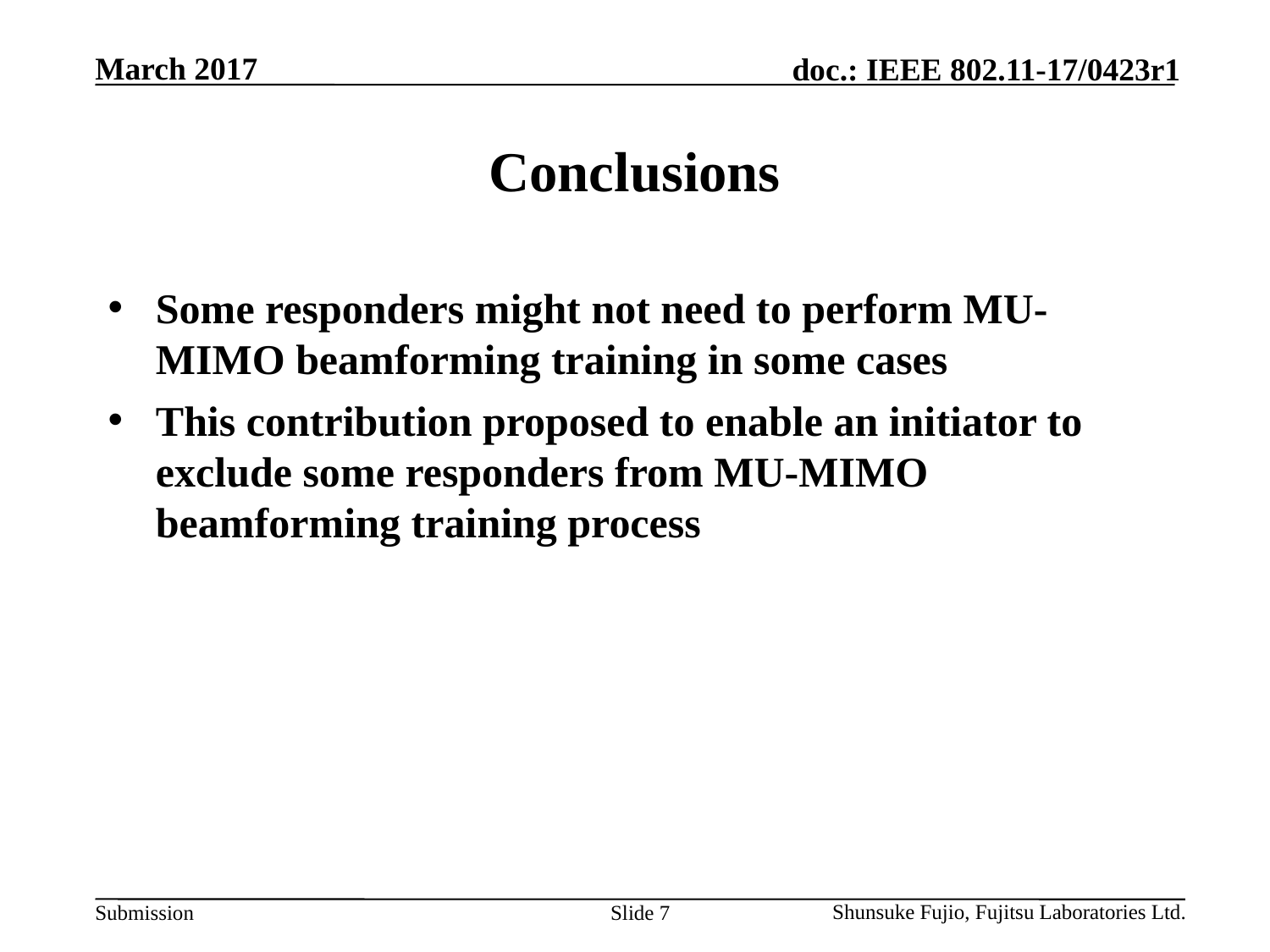

# Conclusions
Some responders might not need to perform MU-MIMO beamforming training in some cases
This contribution proposed to enable an initiator to exclude some responders from MU-MIMO beamforming training process
Slide 7